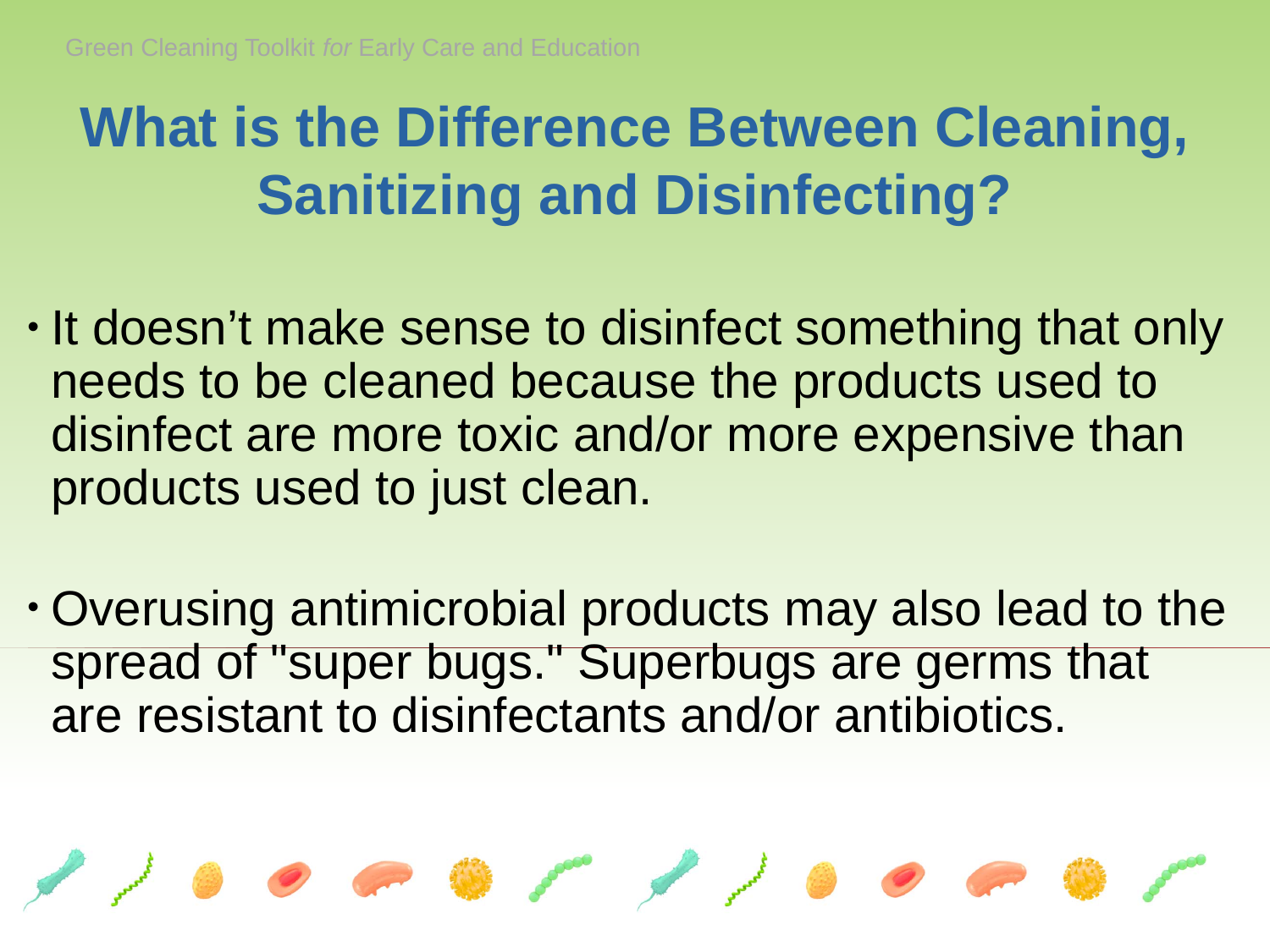

What is the Difference Between Cleaning, Sanitizing and Disinfecting?
It doesn’t make sense to disinfect something that only needs to be cleaned because the products used to disinfect are more toxic and/or more expensive than products used to just clean.

Overusing antimicrobial products may also lead to the spread of "super bugs." Superbugs are germs that are resistant to disinfectants and/or antibiotics.